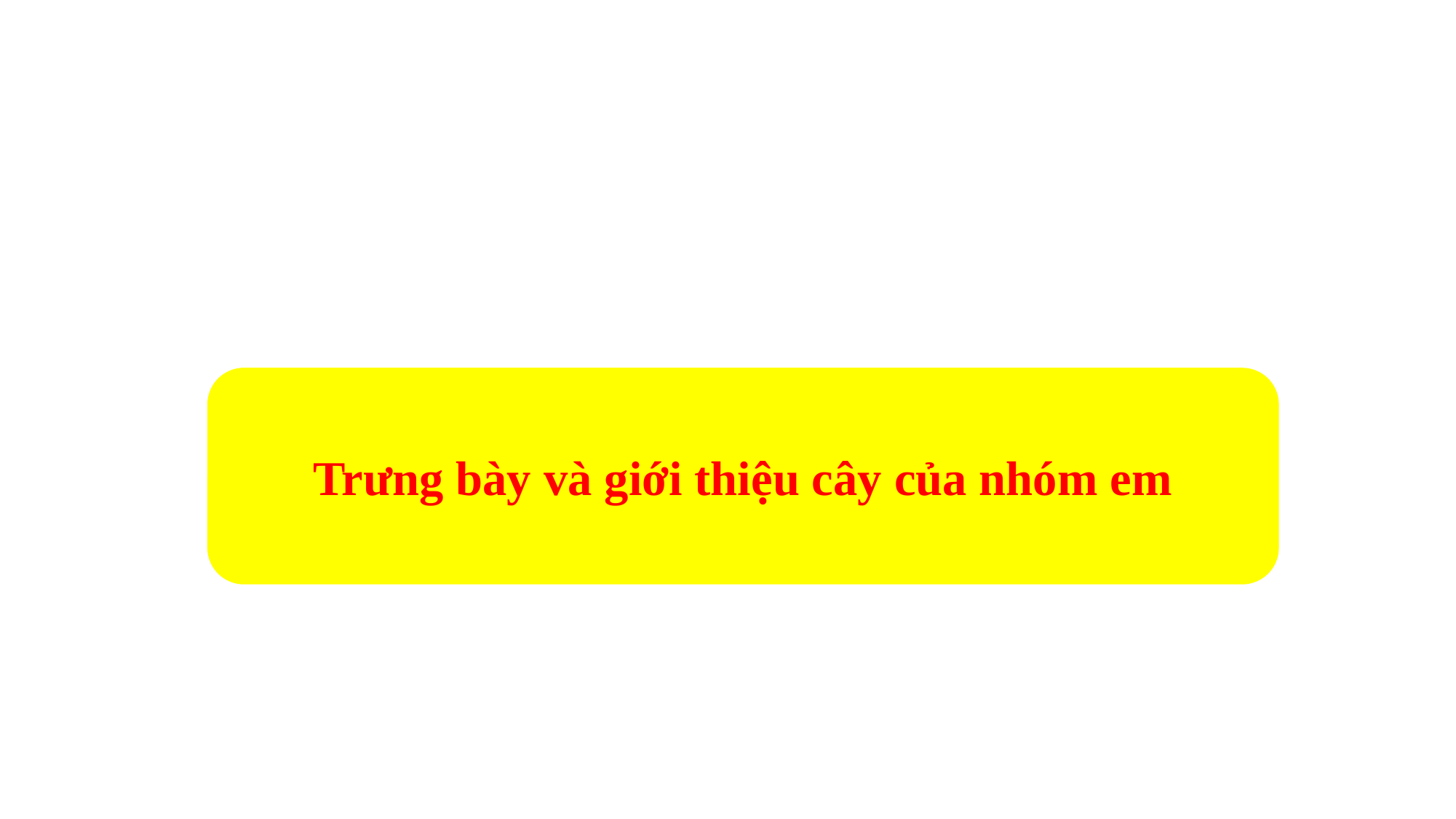

Trưng bày và giới thiệu cây của nhóm em